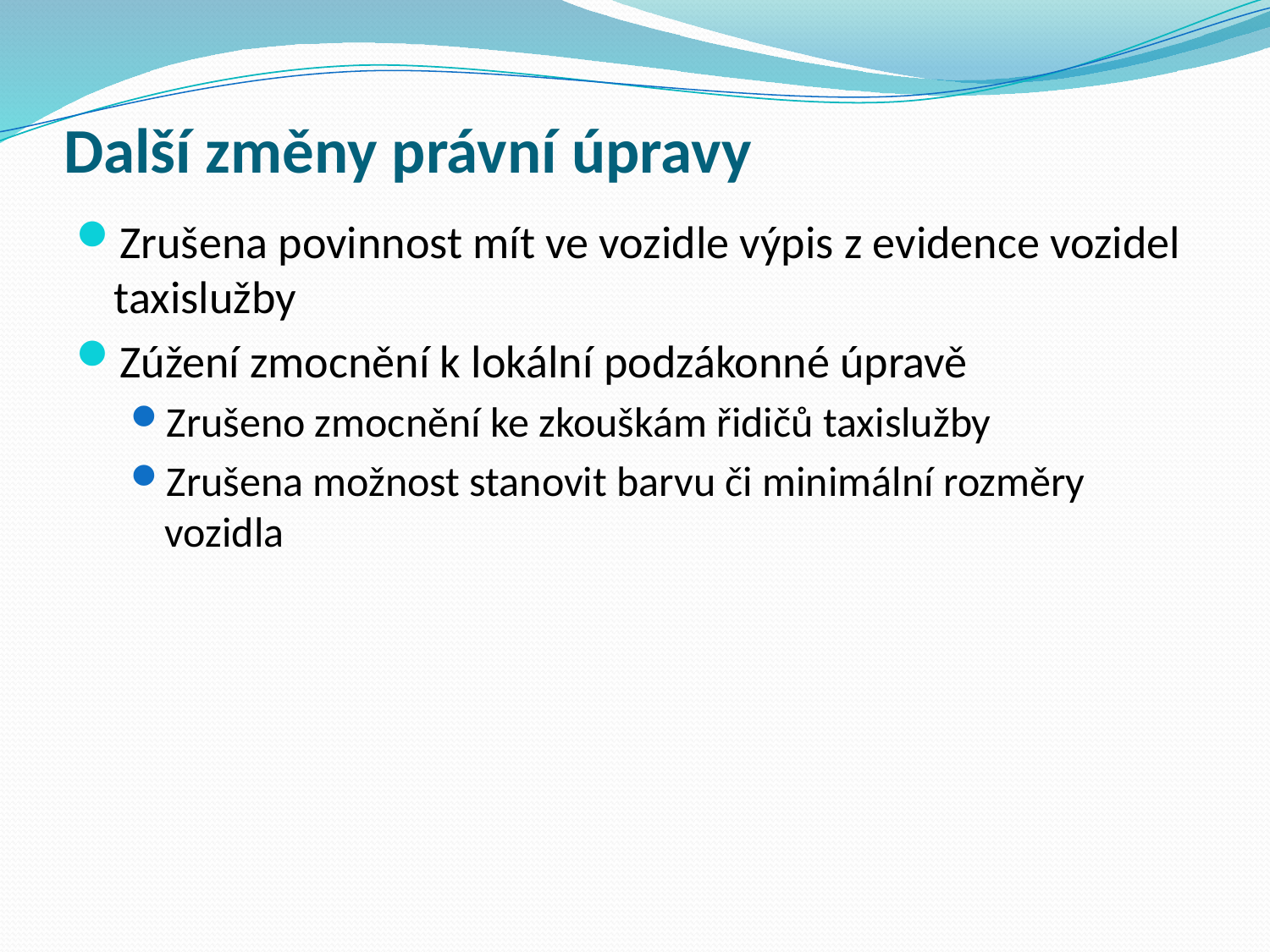

# Další změny právní úpravy
Zrušena povinnost mít ve vozidle výpis z evidence vozidel taxislužby
Zúžení zmocnění k lokální podzákonné úpravě
Zrušeno zmocnění ke zkouškám řidičů taxislužby
Zrušena možnost stanovit barvu či minimální rozměry vozidla